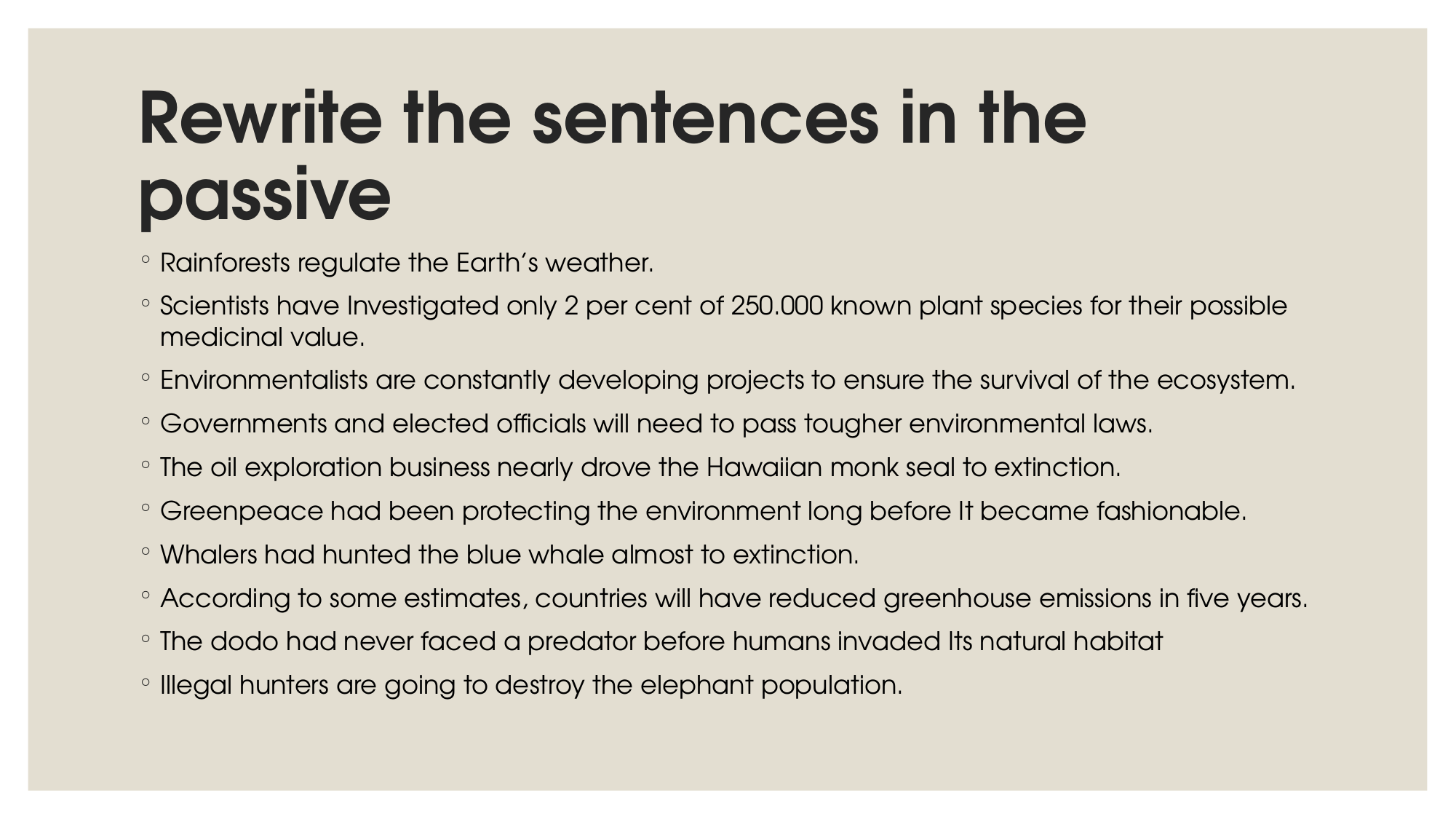

# Rewrite the sentences in the passive
Rainforests regulate the Earth’s weather.
Scientists have Investigated only 2 per cent of 250.000 known plant species for their possible medicinal value.
Environmentalists are constantly developing projects to ensure the survival of the ecosystem.
Governments and elected officials will need to pass tougher environmental laws.
The oil exploration business nearly drove the Hawaiian monk seal to extinction.
Greenpeace had been protecting the environment long before It became fashionable.
Whalers had hunted the blue whale almost to extinction.
According to some estimates, countries will have reduced greenhouse emissions in five years.
The dodo had never faced a predator before humans invaded Its natural habitat
Illegal hunters are going to destroy the elephant population.